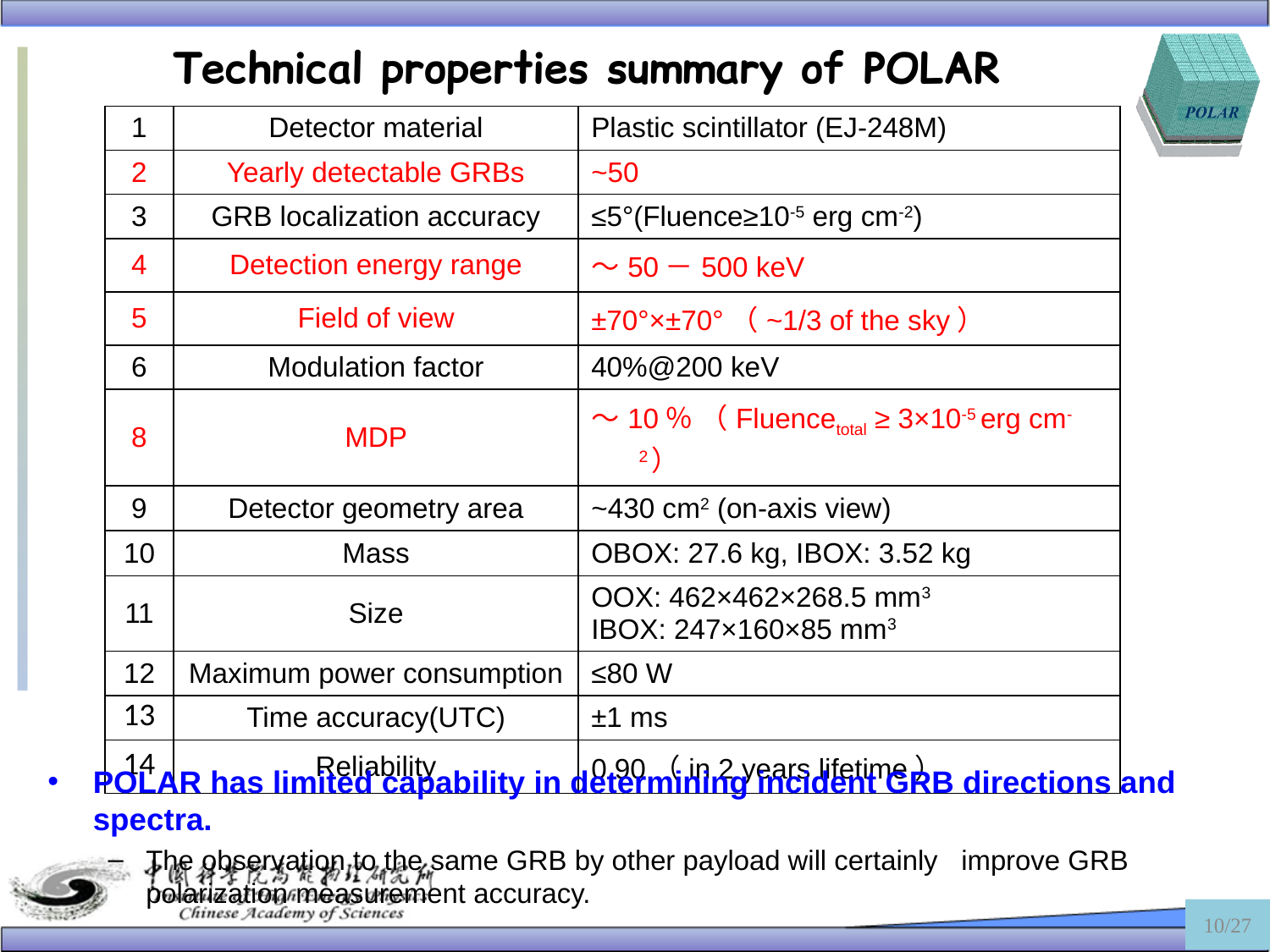

# Technical properties summary of POLAR
| 1 | Detector material | Plastic scintillator (EJ-248M) |
| --- | --- | --- |
| 2 | Yearly detectable GRBs | ~50 |
| 3 | GRB localization accuracy | ≤5°(Fluence≥10-5 erg cm-2) |
| 4 | Detection energy range | ～50－500 keV |
| 5 | Field of view | ±70°×±70°（~1/3 of the sky） |
| 6 | Modulation factor | 40%@200 keV |
| 8 | MDP | ～10％ （Fluencetotal ≥ 3×10-5 erg cm-2） |
| 9 | Detector geometry area | ~430 cm2 (on-axis view) |
| 10 | Mass | OBOX: 27.6 kg, IBOX: 3.52 kg |
| 11 | Size | OOX: 462×462×268.5 mm3 IBOX: 247×160×85 mm3 |
| 12 | Maximum power consumption | ≤80 W |
| 13 | Time accuracy(UTC) | ±1 ms |
| 14 | Reliability | 0.90（in 2 years lifetime） |
POLAR has limited capability in determining incident GRB directions and spectra.
The observation to the same GRB by other payload will certainly   improve GRB polarization measurement accuracy.
10/27